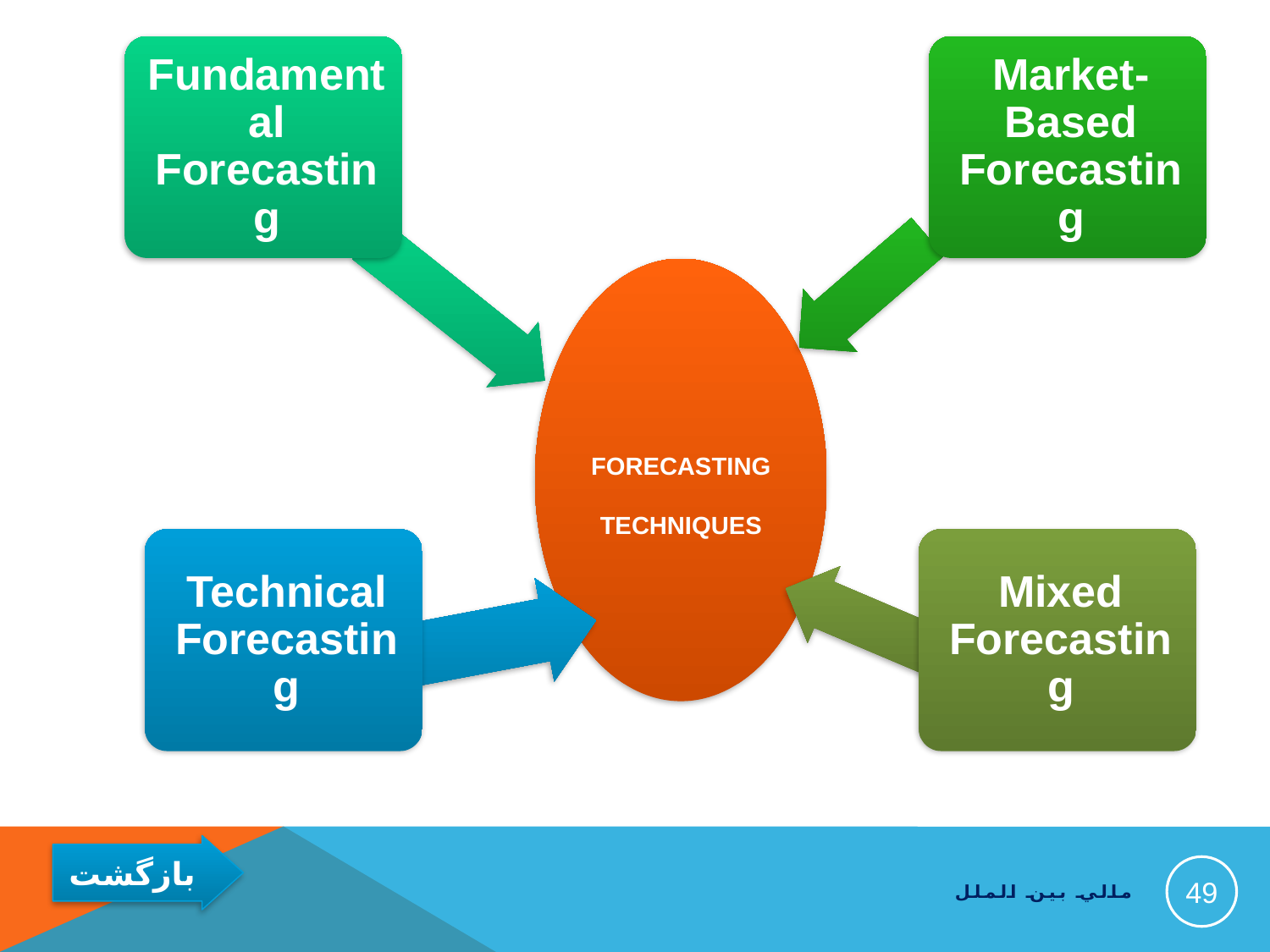

FORECASTING TECHNIQUES
Technical Forecasting
Fundamental Forecasting
Market-Based Forecasting
Mixed Forecasting
49
مالي بين الملل